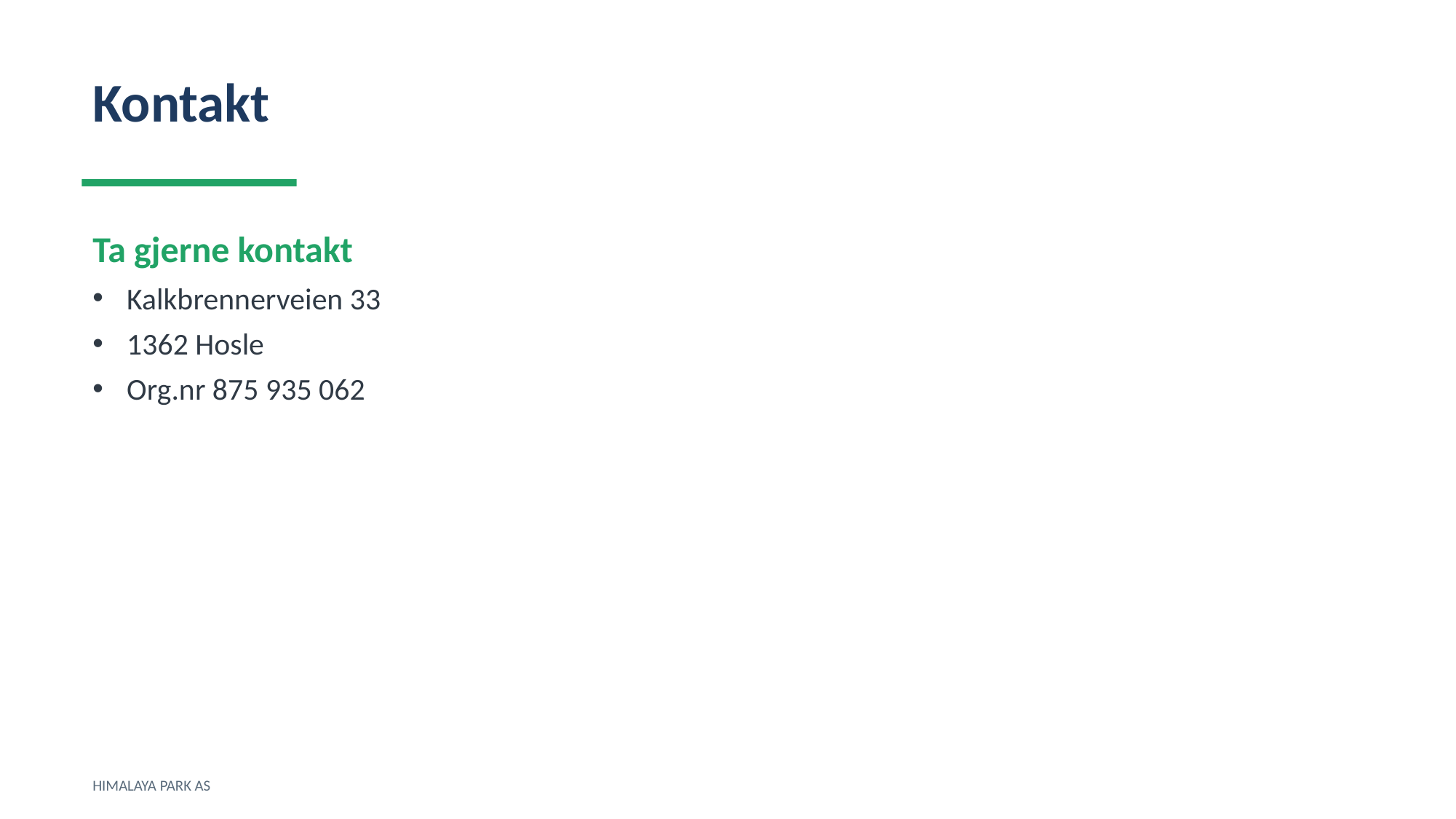

Kontakt

Ta gjerne kontakt
Kalkbrennerveien 33
1362 Hosle
Org.nr 875 935 062
HIMALAYA PARK AS